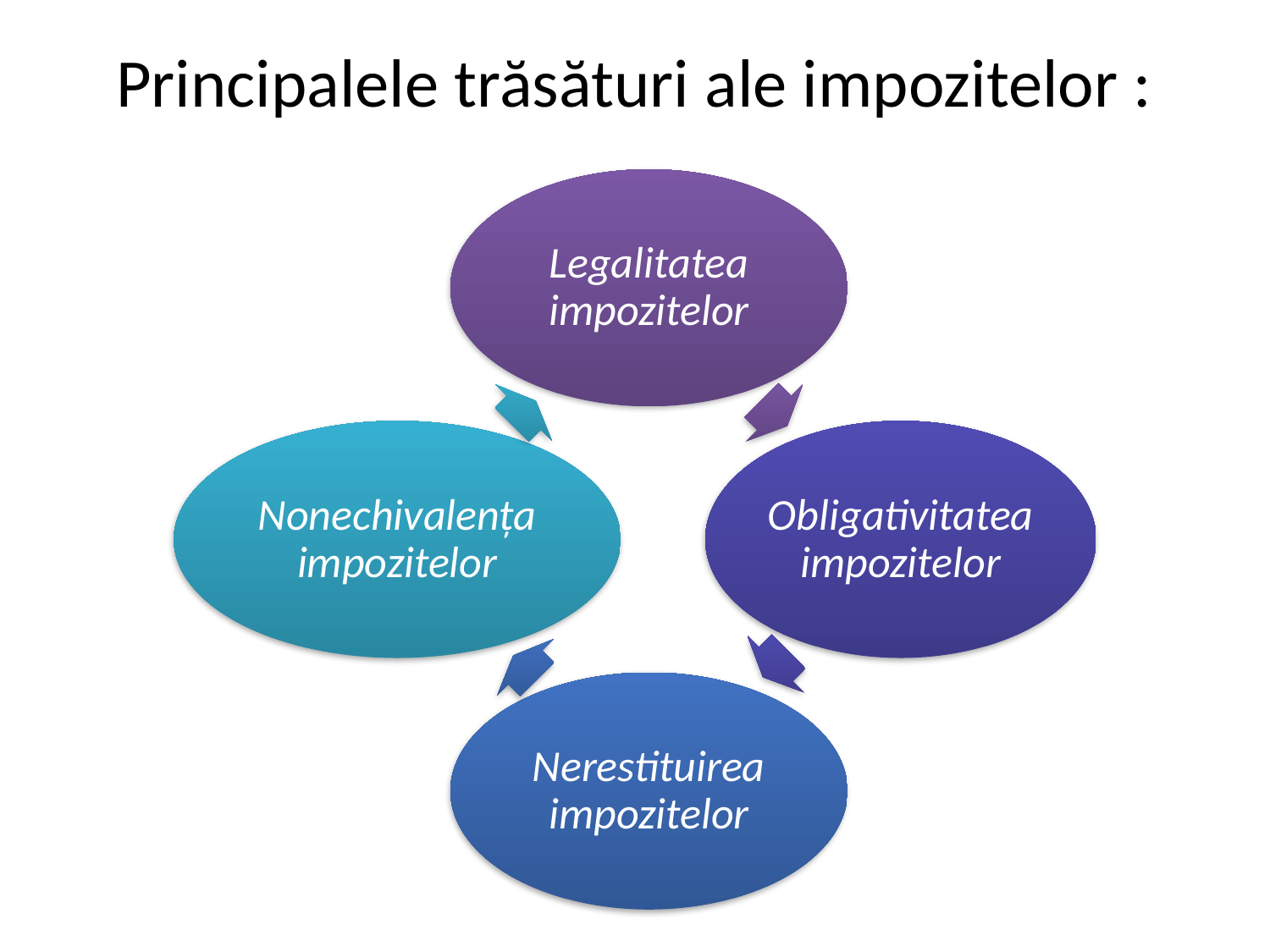

# Principalele trăsături ale impozitelor :
Legalitatea impozitelor

Obligativitatea impozitelor

Nerestituirea impozitelor

Nonechivalenţa impozitelor